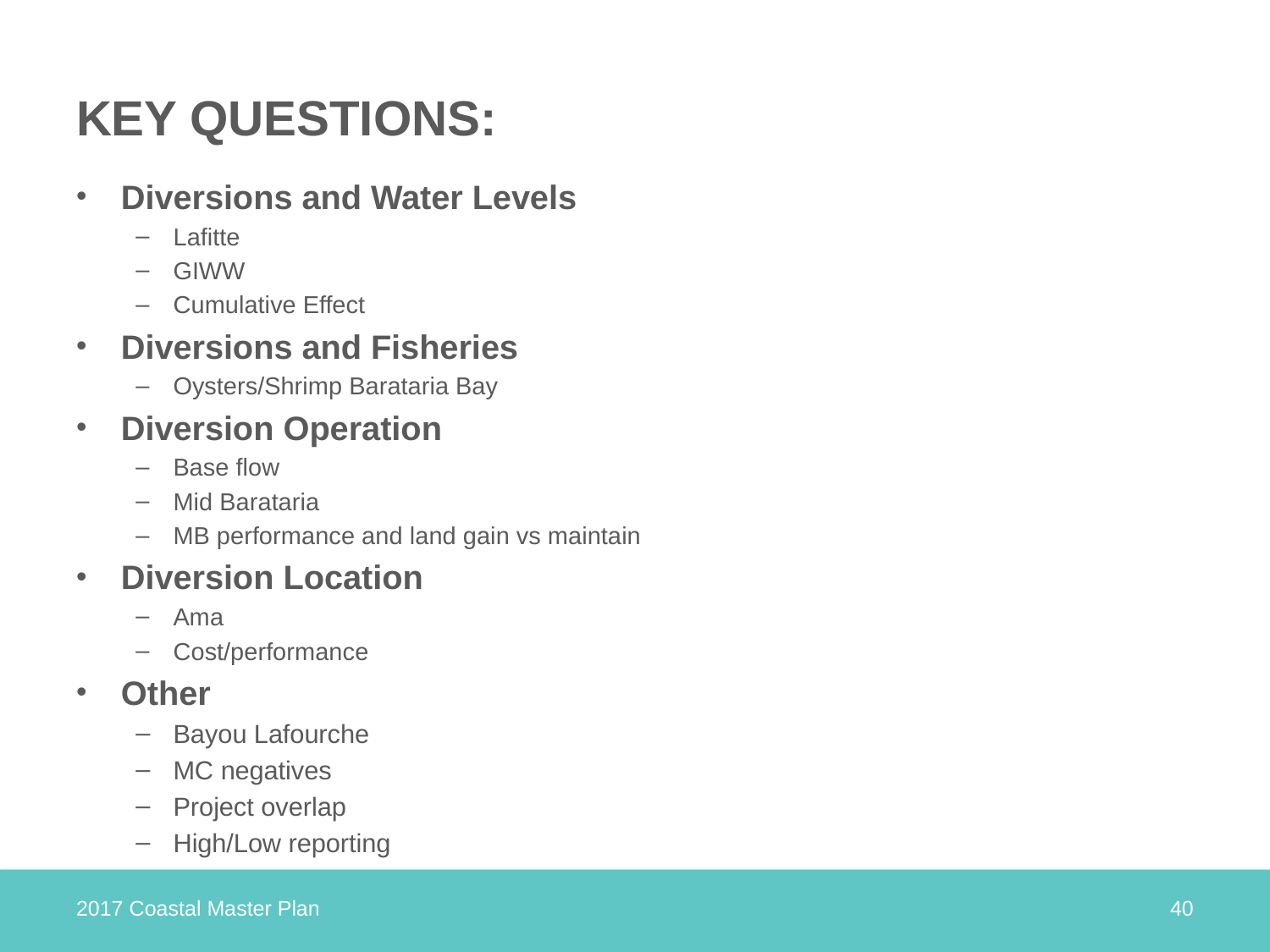

# Key Questions:
Diversions and Water Levels
Lafitte
GIWW
Cumulative Effect
Diversions and Fisheries
Oysters/Shrimp Barataria Bay
Diversion Operation
Base flow
Mid Barataria
MB performance and land gain vs maintain
Diversion Location
Ama
Cost/performance
Other
Bayou Lafourche
MC negatives
Project overlap
High/Low reporting

2017 Coastal Master Plan
40